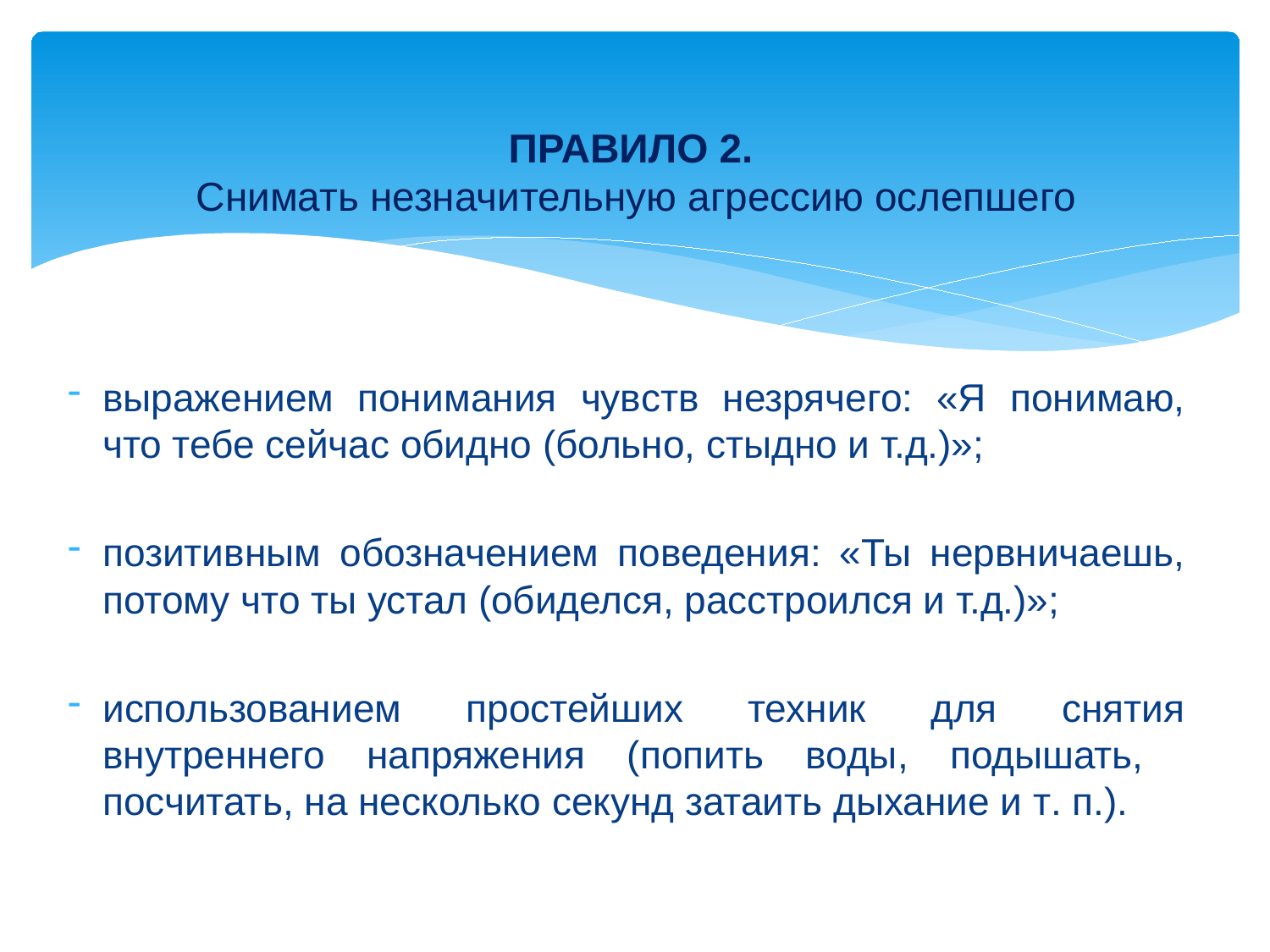

# ПРАВИЛО 2. Снимать незначительную агрессию ослепшего
выражением понимания чувств незрячего: «Я понимаю, что тебе сейчас обидно (больно, стыдно и т.д.)»;

позитивным обозначением поведения: «Ты нервничаешь, потому что ты устал (обиделся, расстроился и т.д.)»;

использованием простейших техник для снятия внутреннего напряжения (попить воды, подышать,  посчитать, на несколько секунд затаить дыхание и т. п.).